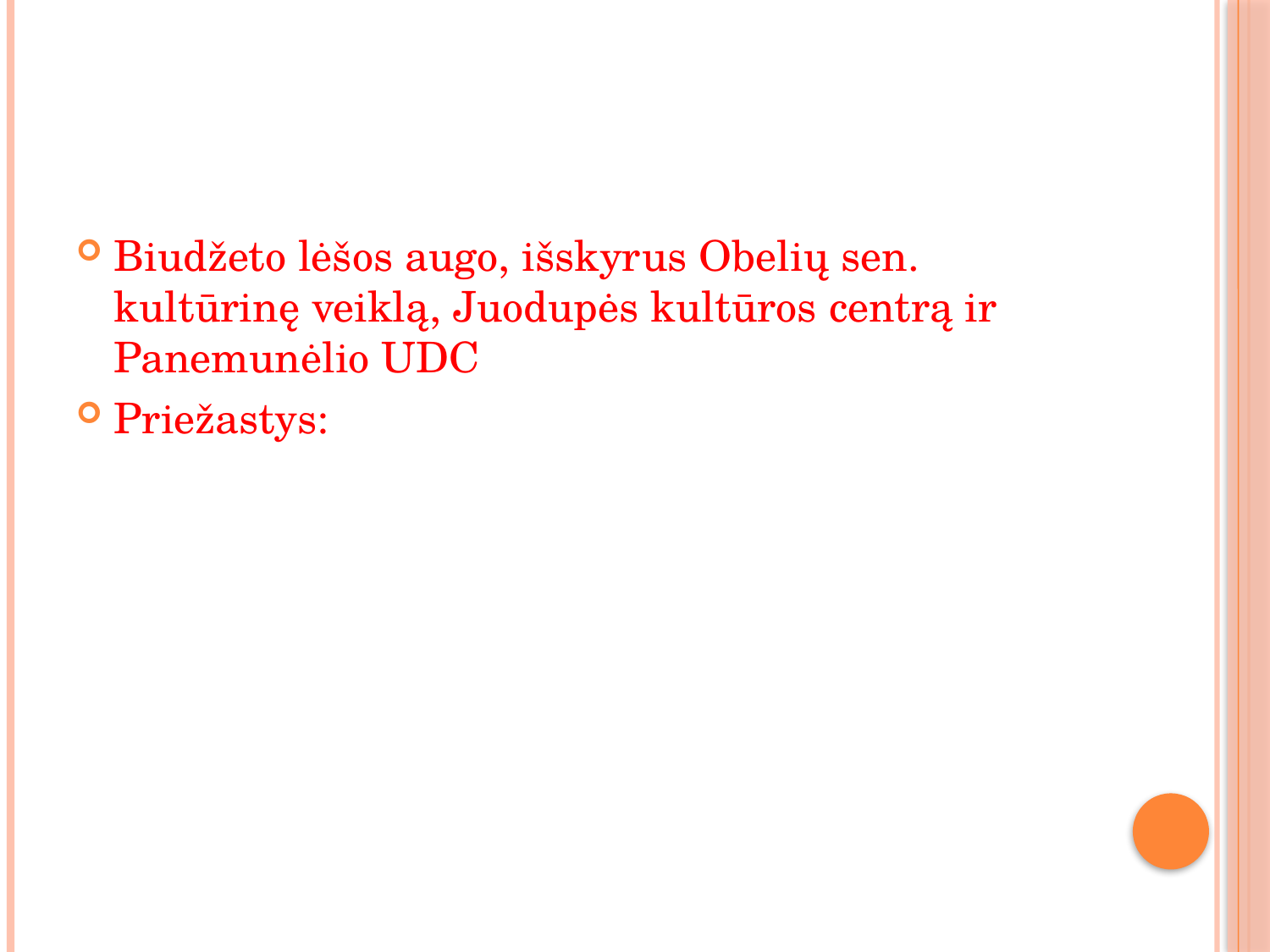

#
Biudžeto lėšos augo, išskyrus Obelių sen. kultūrinę veiklą, Juodupės kultūros centrą ir Panemunėlio UDC
Priežastys: